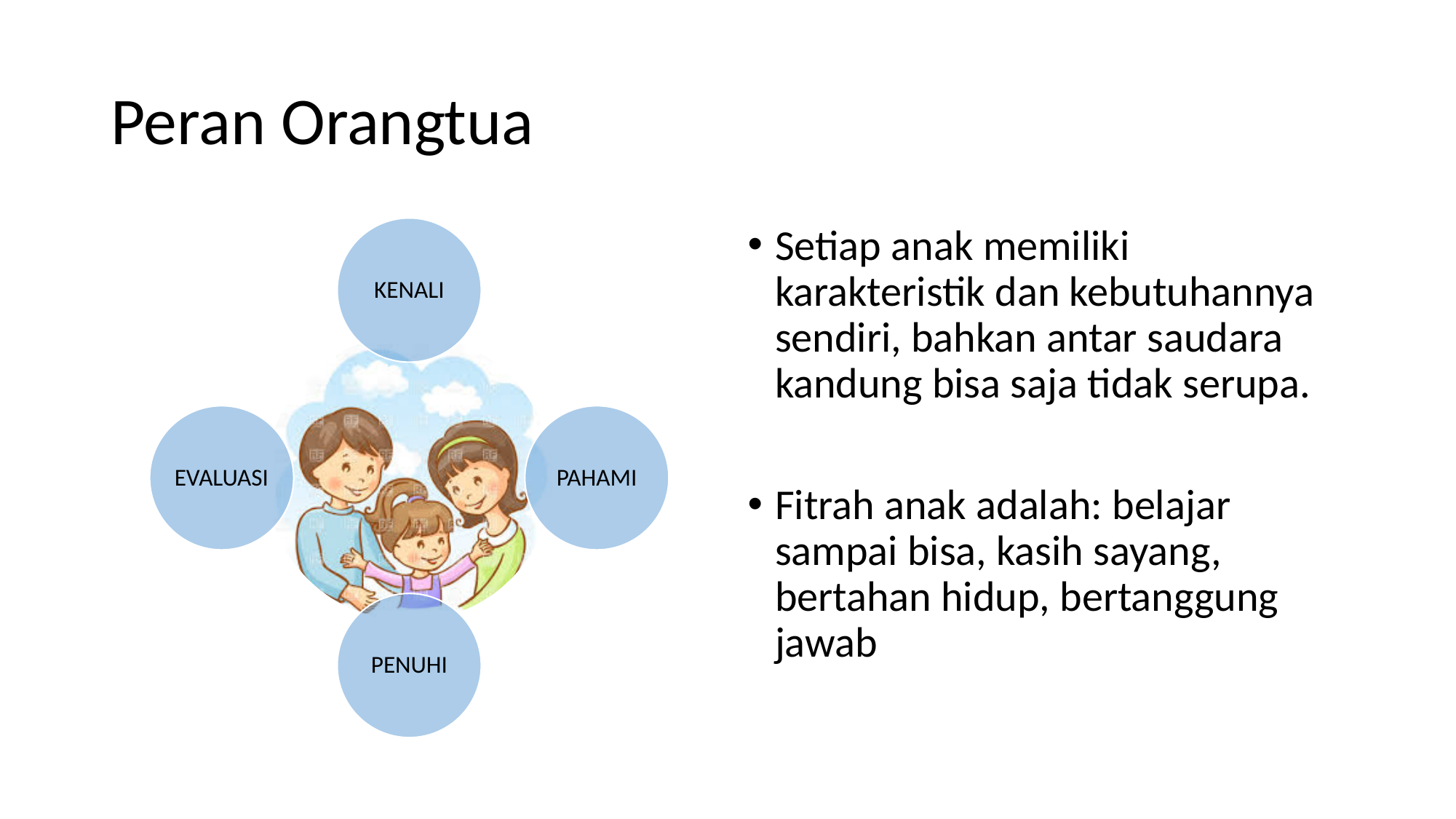

# Peran Orangtua

KENALI
PAHAMI
PENUHI
EVALUASI
Setiap anak memiliki karakteristik dan kebutuhannya sendiri, bahkan antar saudara kandung bisa saja tidak serupa.

Fitrah anak adalah: belajar sampai bisa, kasih sayang, bertahan hidup, bertanggung jawab